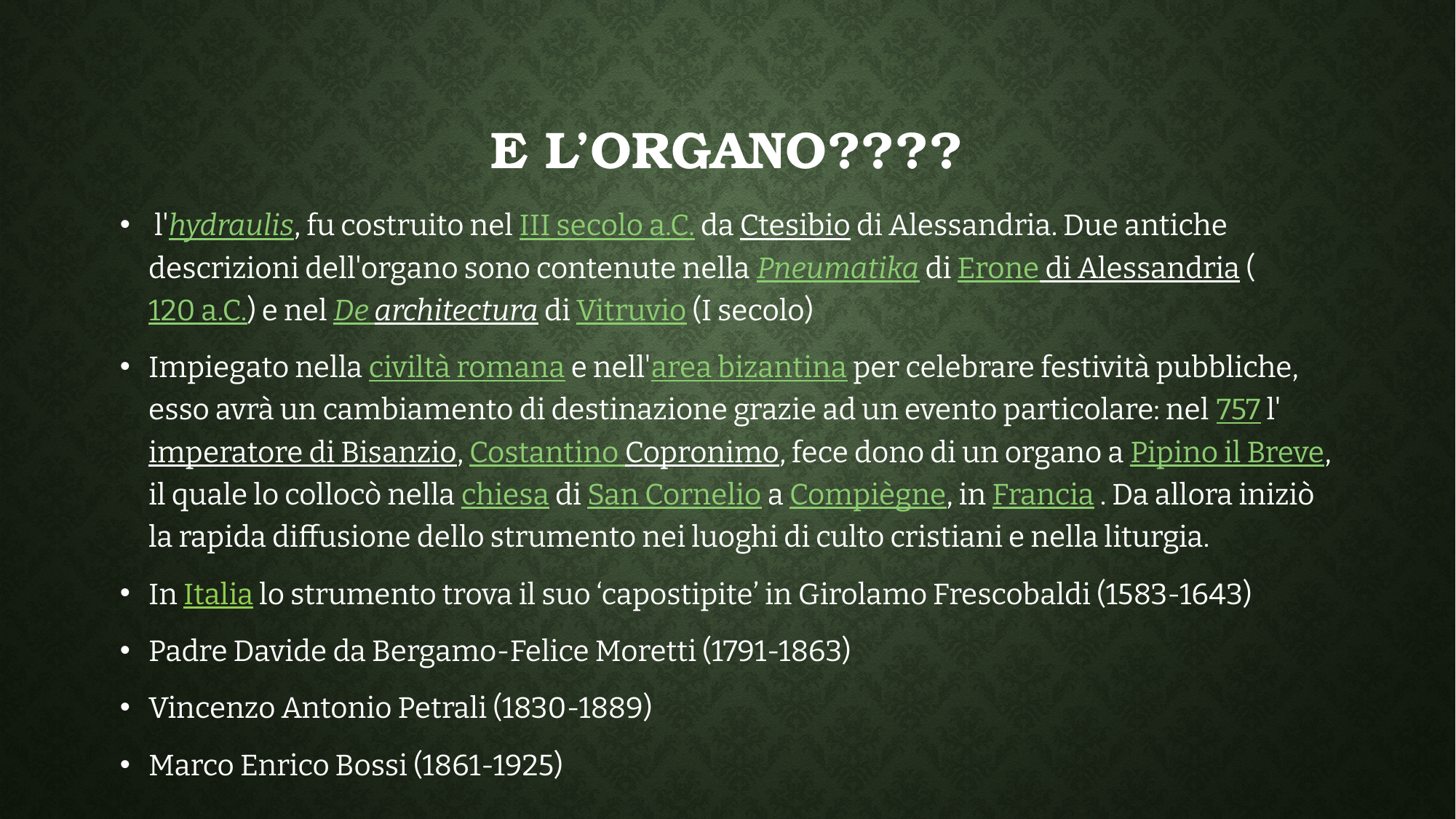

# E l’organo????
 l'hydraulis, fu costruito nel III secolo a.C. da Ctesibio di Alessandria. Due antiche descrizioni dell'organo sono contenute nella Pneumatika di Erone di Alessandria (120 a.C.) e nel De architectura di Vitruvio (I secolo)
Impiegato nella civiltà romana e nell'area bizantina per celebrare festività pubbliche, esso avrà un cambiamento di destinazione grazie ad un evento particolare: nel 757 l'imperatore di Bisanzio, Costantino Copronimo, fece dono di un organo a Pipino il Breve, il quale lo collocò nella chiesa di San Cornelio a Compiègne, in Francia . Da allora iniziò la rapida diffusione dello strumento nei luoghi di culto cristiani e nella liturgia.
In Italia lo strumento trova il suo ‘capostipite’ in Girolamo Frescobaldi (1583-1643)
Padre Davide da Bergamo-Felice Moretti (1791-1863)
Vincenzo Antonio Petrali (1830-1889)
Marco Enrico Bossi (1861-1925)